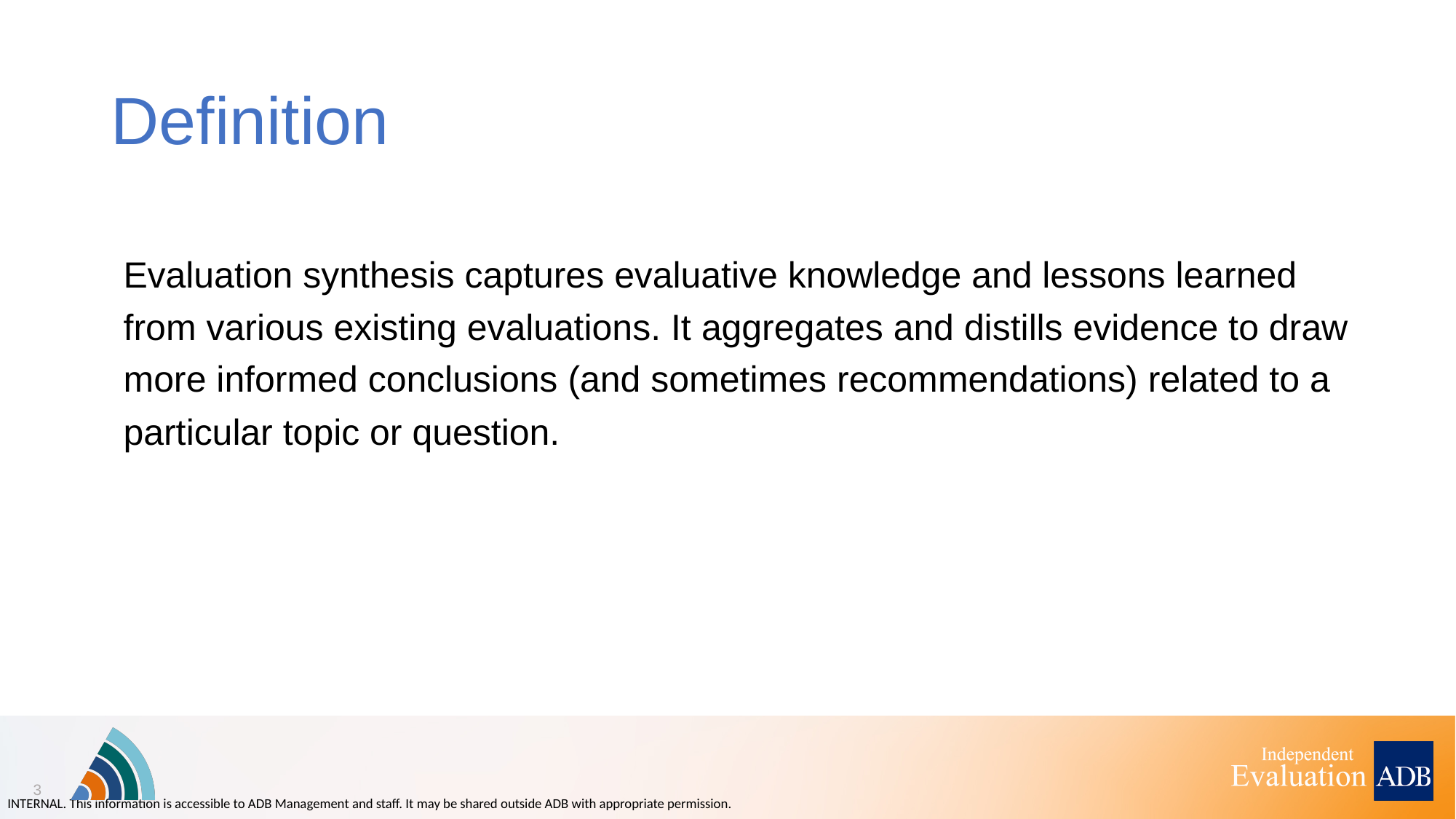

# Definition
Evaluation synthesis captures evaluative knowledge and lessons learned from various existing evaluations. It aggregates and distills evidence to draw more informed conclusions (and sometimes recommendations) related to a particular topic or question.